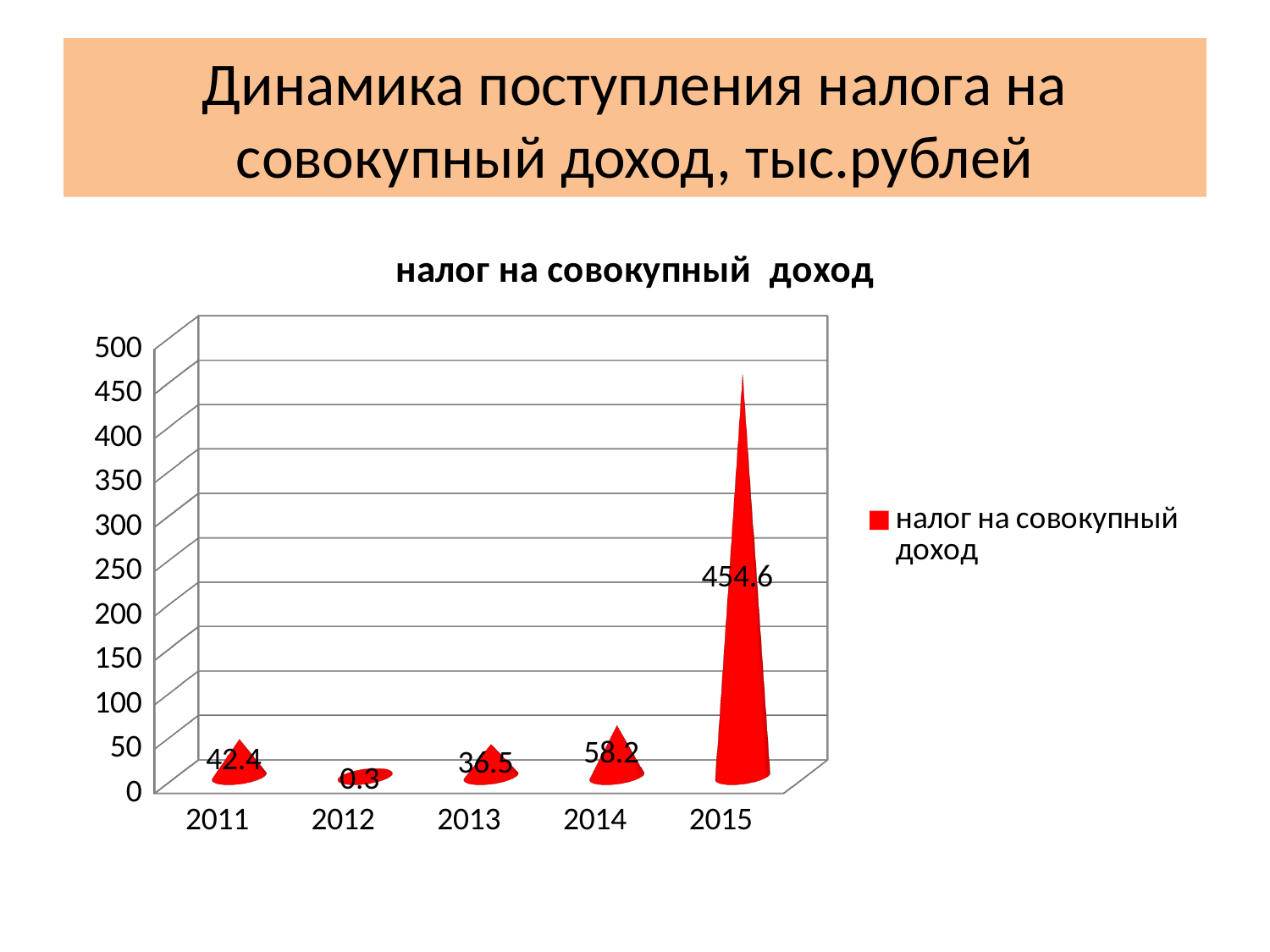

# Динамика поступления налога на совокупный доход, тыс.рублей

[unsupported chart]